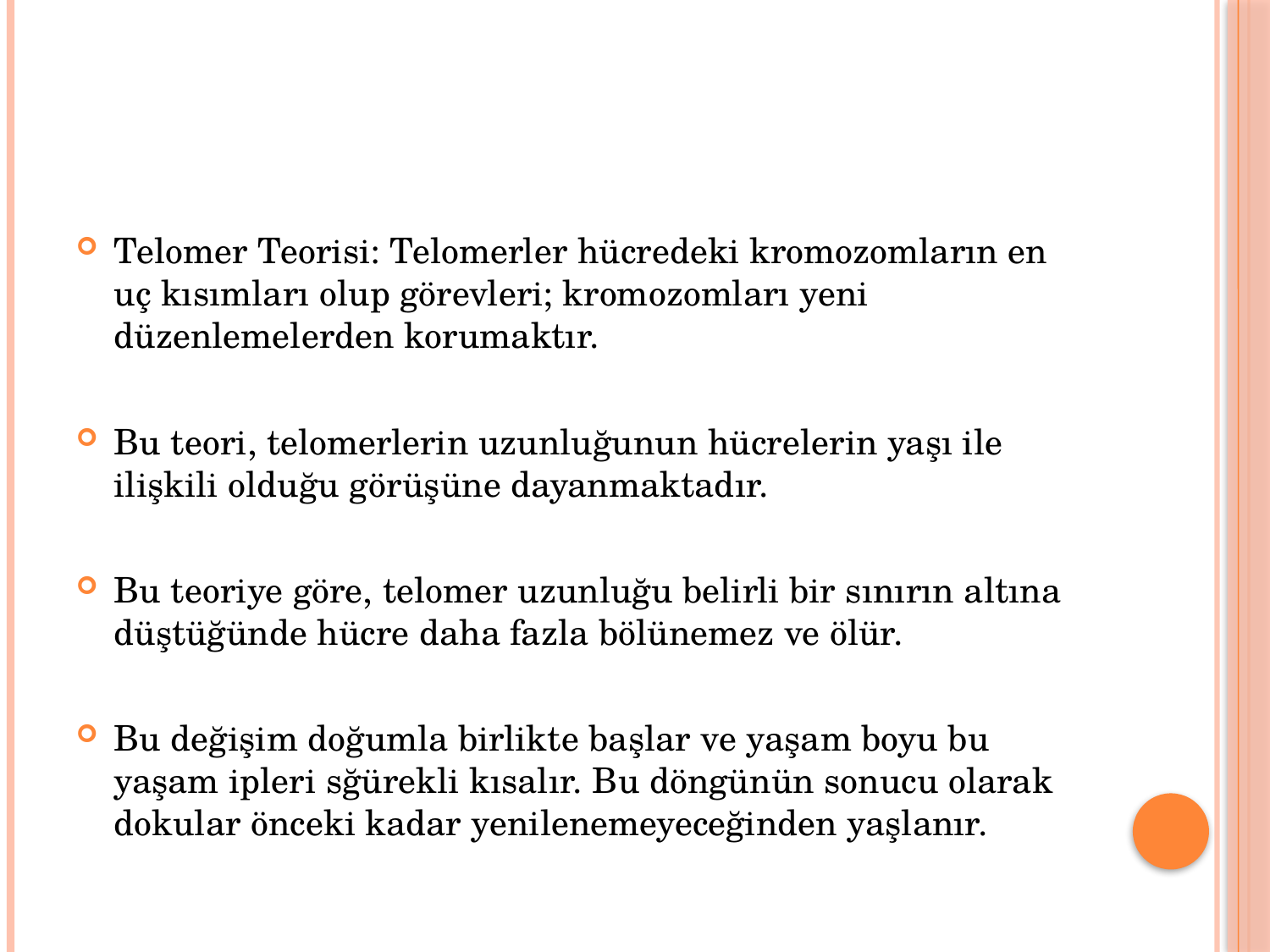

#
Telomer Teorisi: Telomerler hücredeki kromozomların en uç kısımları olup görevleri; kromozomları yeni düzenlemelerden korumaktır.

Bu teori, telomerlerin uzunluğunun hücrelerin yaşı ile ilişkili olduğu görüşüne dayanmaktadır.

Bu teoriye göre, telomer uzunluğu belirli bir sınırın altına düştüğünde hücre daha fazla bölünemez ve ölür.

Bu değişim doğumla birlikte başlar ve yaşam boyu bu yaşam ipleri sğürekli kısalır. Bu döngünün sonucu olarak dokular önceki kadar yenilenemeyeceğinden yaşlanır.